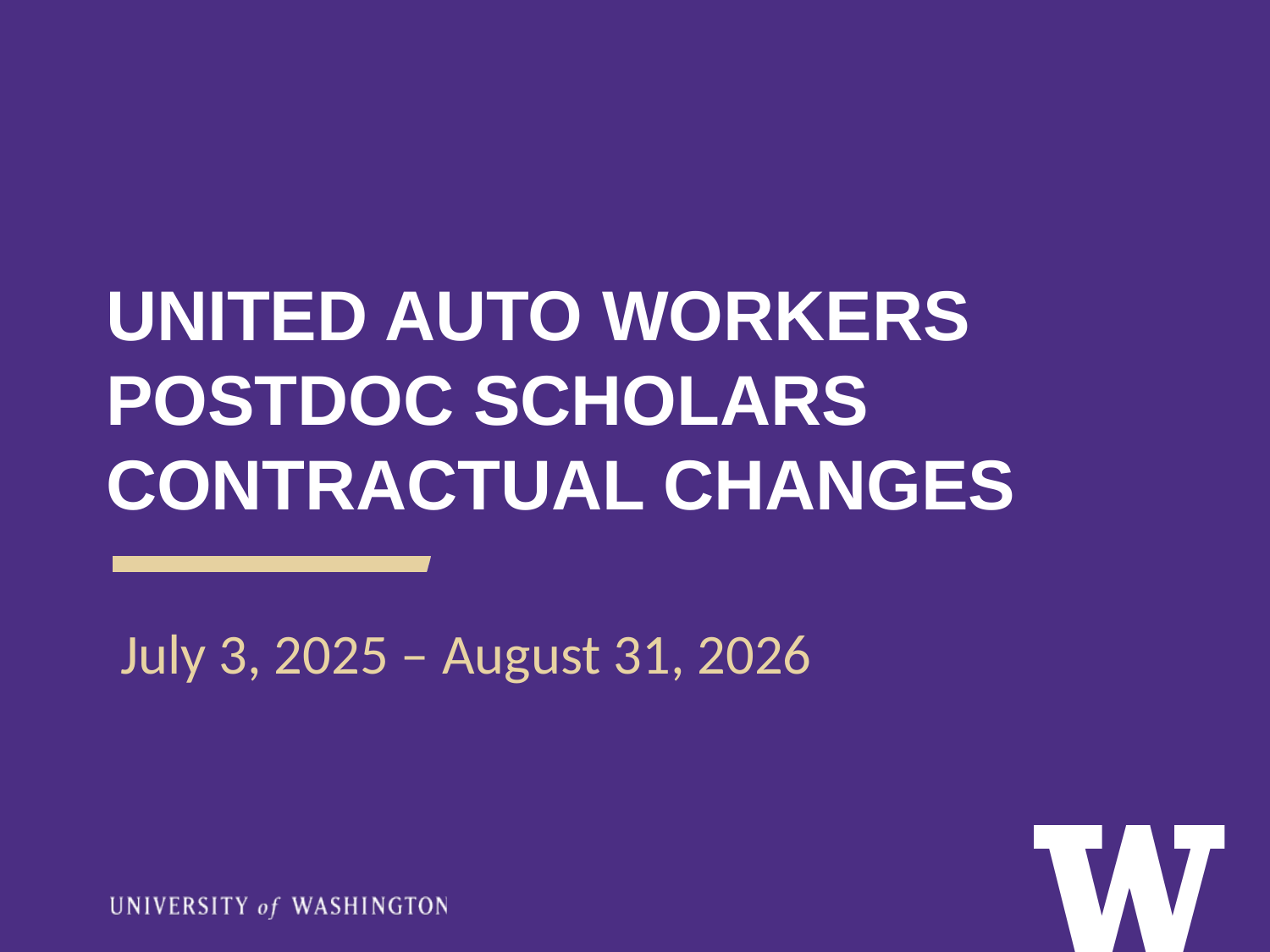

# UNITED AUTO WORKERS POSTDOC SCHOLARS CONTRACTUAL CHANGES
July 3, 2025 – August 31, 2026